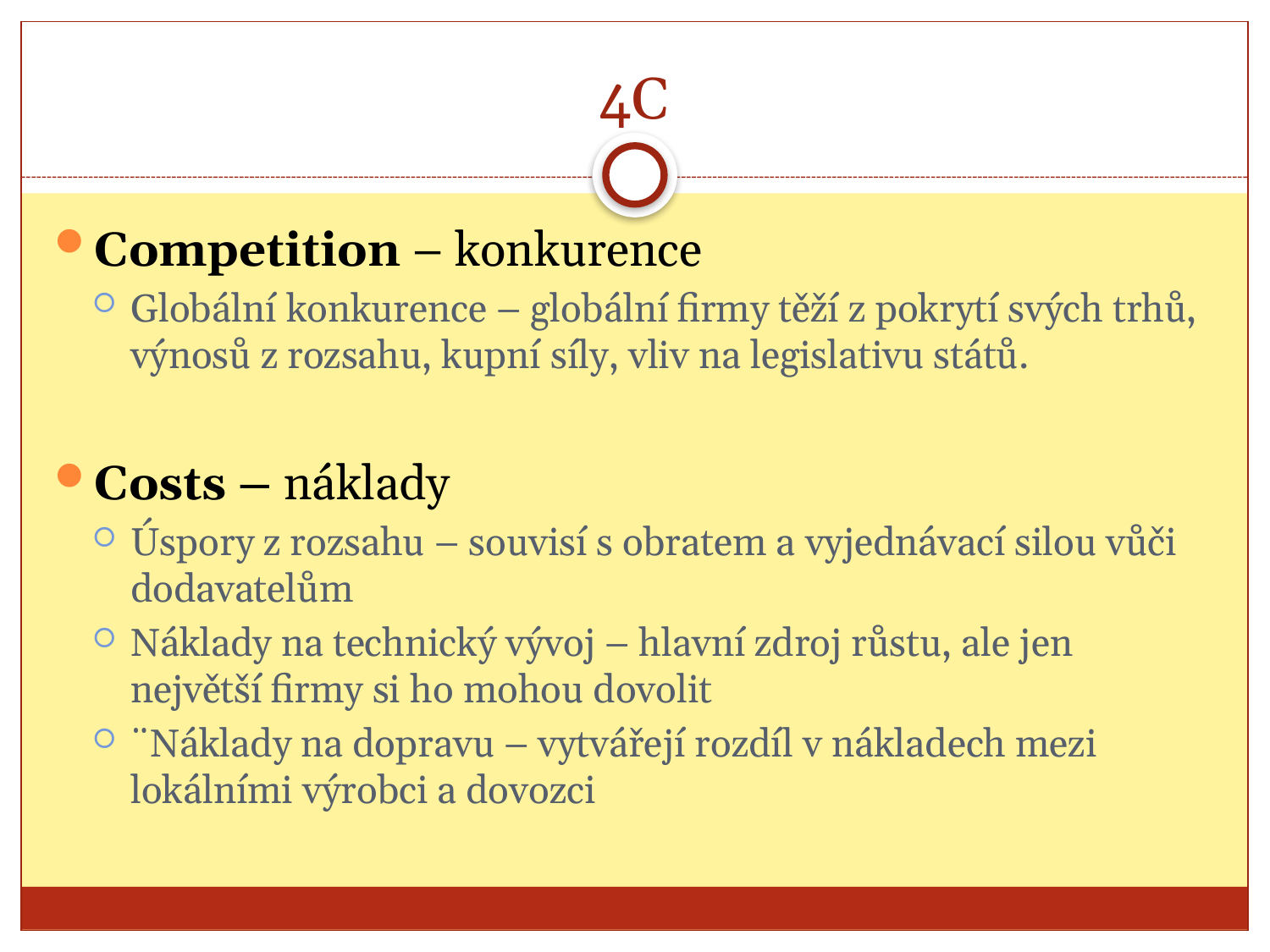

# 4C
Competition – konkurence
Globální konkurence – globální firmy těží z pokrytí svých trhů, výnosů z rozsahu, kupní síly, vliv na legislativu států.

Costs – náklady
Úspory z rozsahu – souvisí s obratem a vyjednávací silou vůči dodavatelům
Náklady na technický vývoj – hlavní zdroj růstu, ale jen největší firmy si ho mohou dovolit
¨Náklady na dopravu – vytvářejí rozdíl v nákladech mezi lokálními výrobci a dovozci